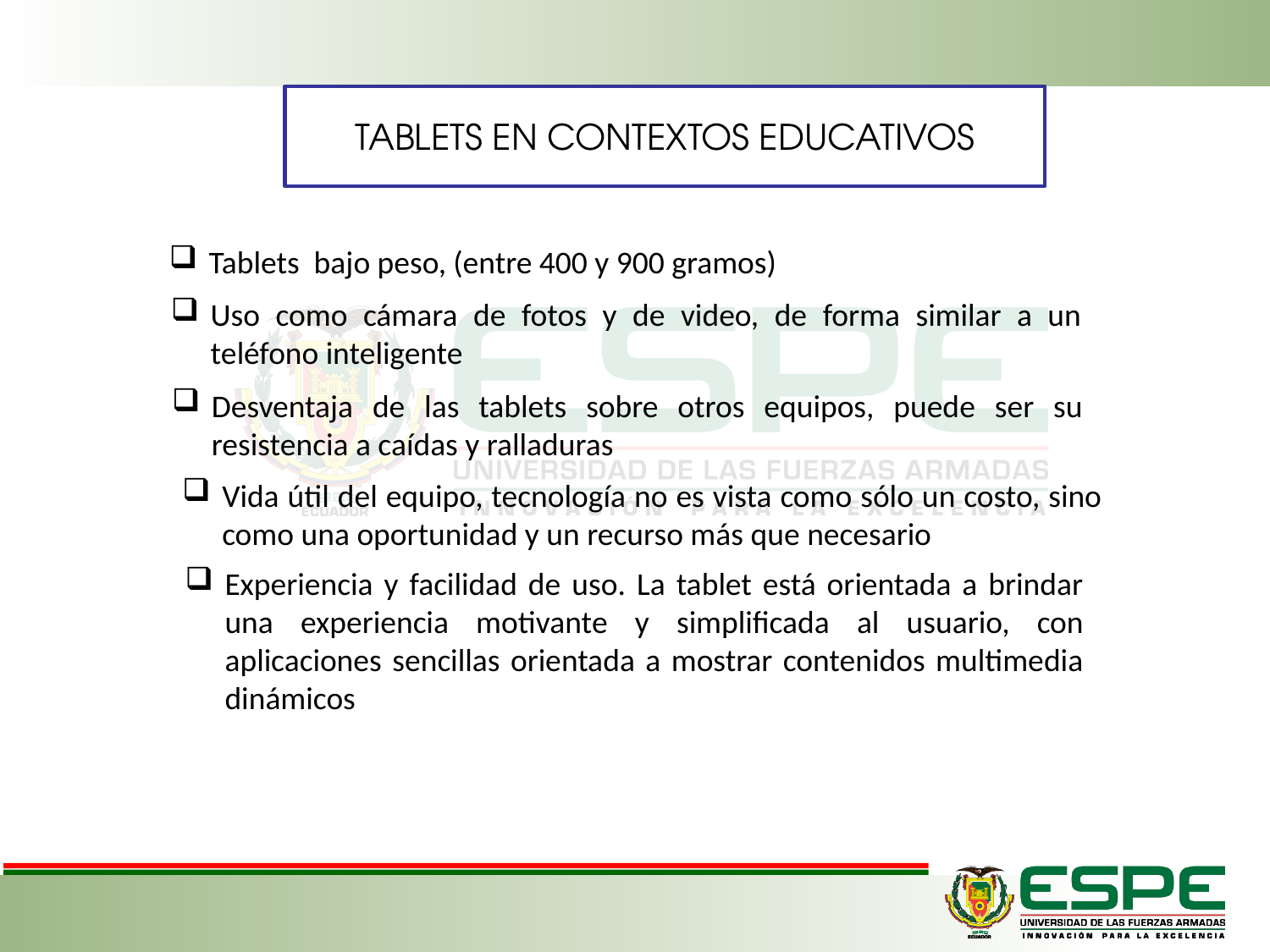

TABLETS EN CONTEXTOS EDUCATIVOS
Tablets  bajo peso, (entre 400 y 900 gramos)
Uso como cámara de fotos y de video, de forma similar a un teléfono inteligente
Desventaja de las tablets sobre otros equipos, puede ser su resistencia a caídas y ralladuras
Vida útil del equipo, tecnología no es vista como sólo un costo, sino como una oportunidad y un recurso más que necesario
Experiencia y facilidad de uso. La tablet está orientada a brindar una experiencia motivante y simplificada al usuario, con aplicaciones sencillas orientada a mostrar contenidos multimedia dinámicos